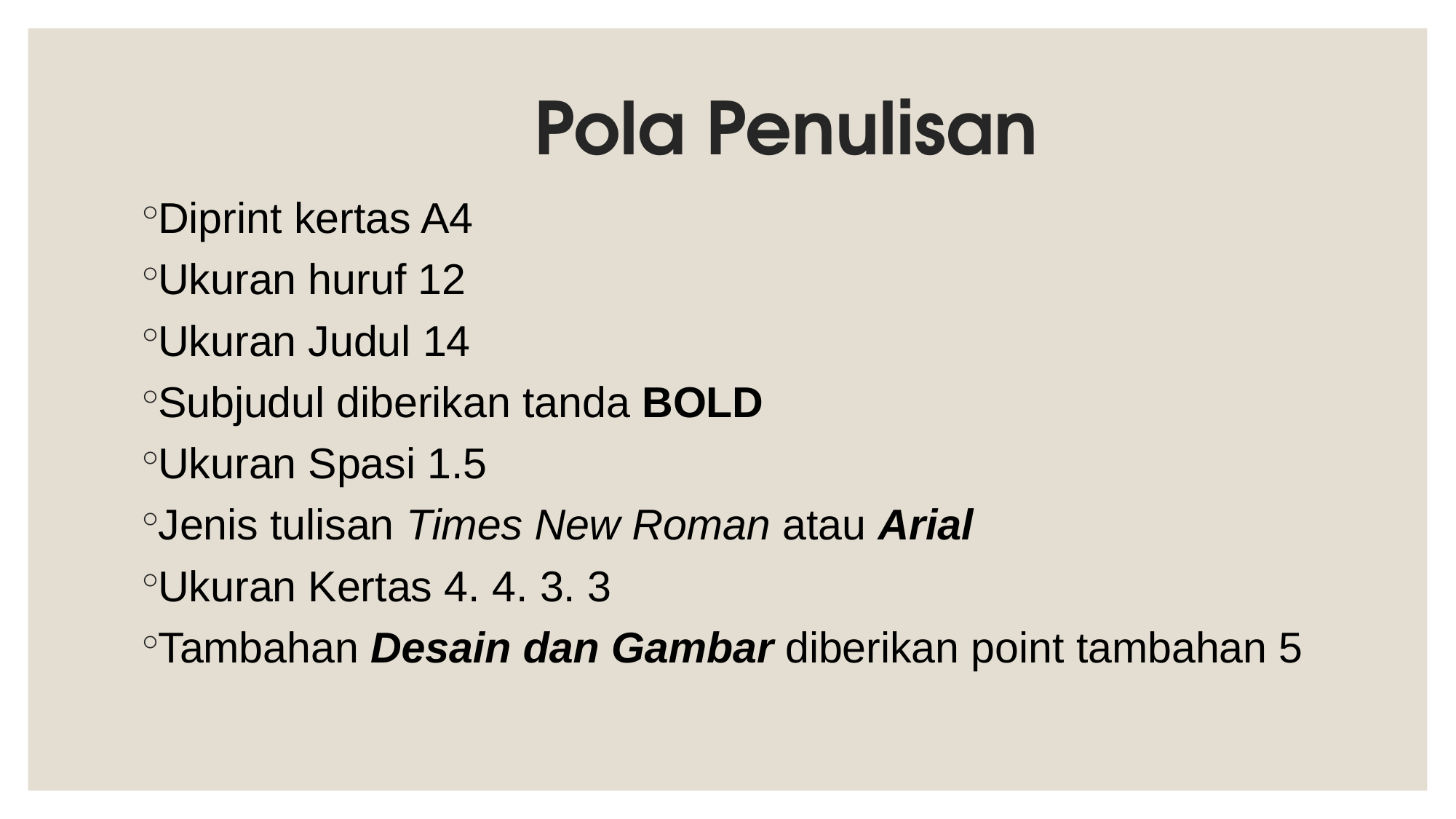

# Pola Penulisan
Diprint kertas A4
Ukuran huruf 12
Ukuran Judul 14
Subjudul diberikan tanda BOLD
Ukuran Spasi 1.5
Jenis tulisan Times New Roman atau Arial
Ukuran Kertas 4. 4. 3. 3
Tambahan Desain dan Gambar diberikan point tambahan 5